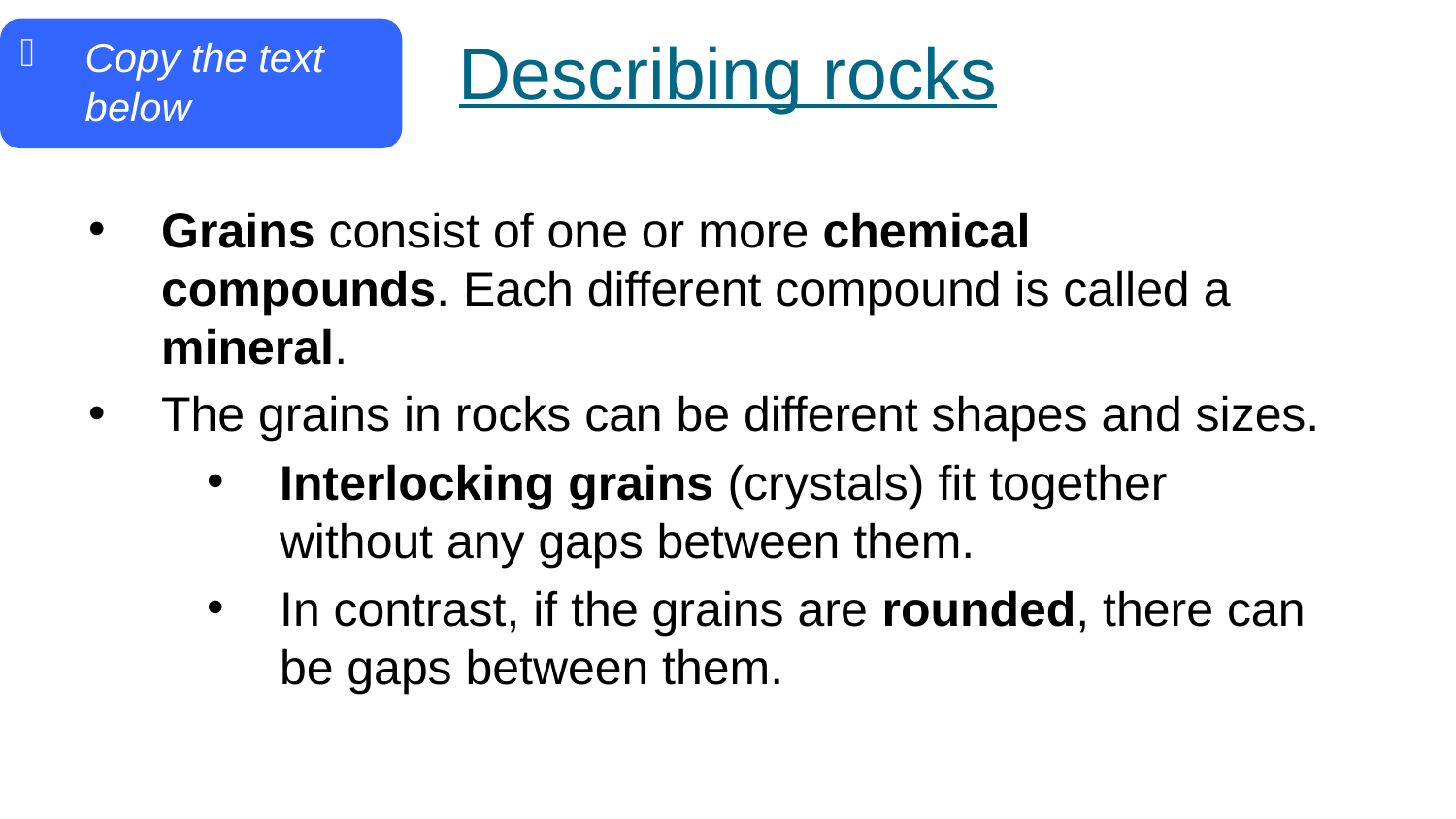

Copy the text below
Describing rocks
Grains consist of one or more chemical compounds. Each different compound is called a mineral.
The grains in rocks can be different shapes and sizes.
Interlocking grains (crystals) fit together without any gaps between them.
In contrast, if the grains are rounded, there can be gaps between them.